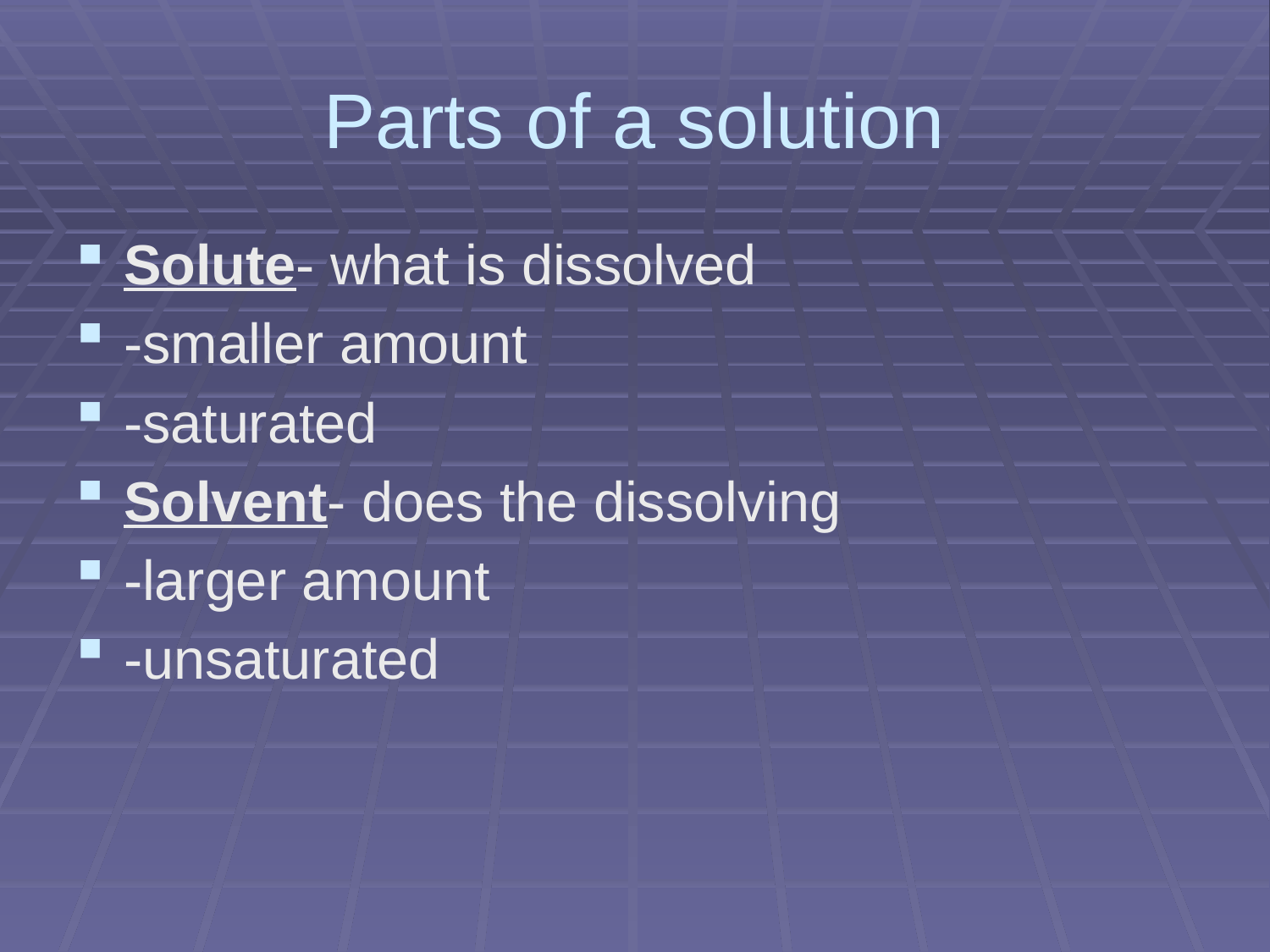

# Parts of a solution
Solute- what is dissolved
-smaller amount
-saturated
Solvent- does the dissolving
-larger amount
-unsaturated